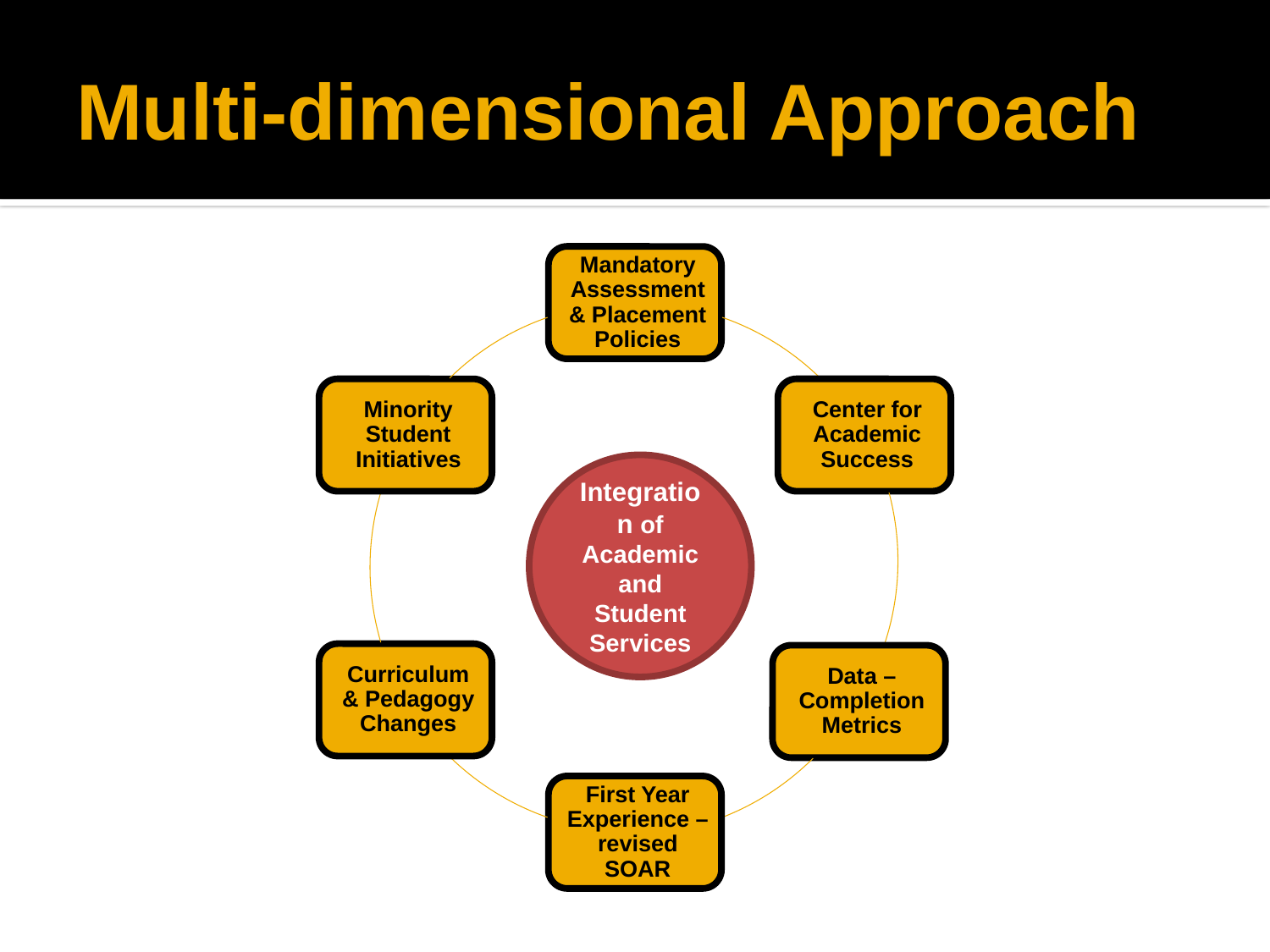

# Multi-dimensional Approach
Mandatory Assessment & Placement Policies
Center for Academic Success
Data – Completion Metrics
First Year Experience – revised SOAR
Curriculum & Pedagogy Changes
Minority Student Initiatives
Integration of Academic and Student Services